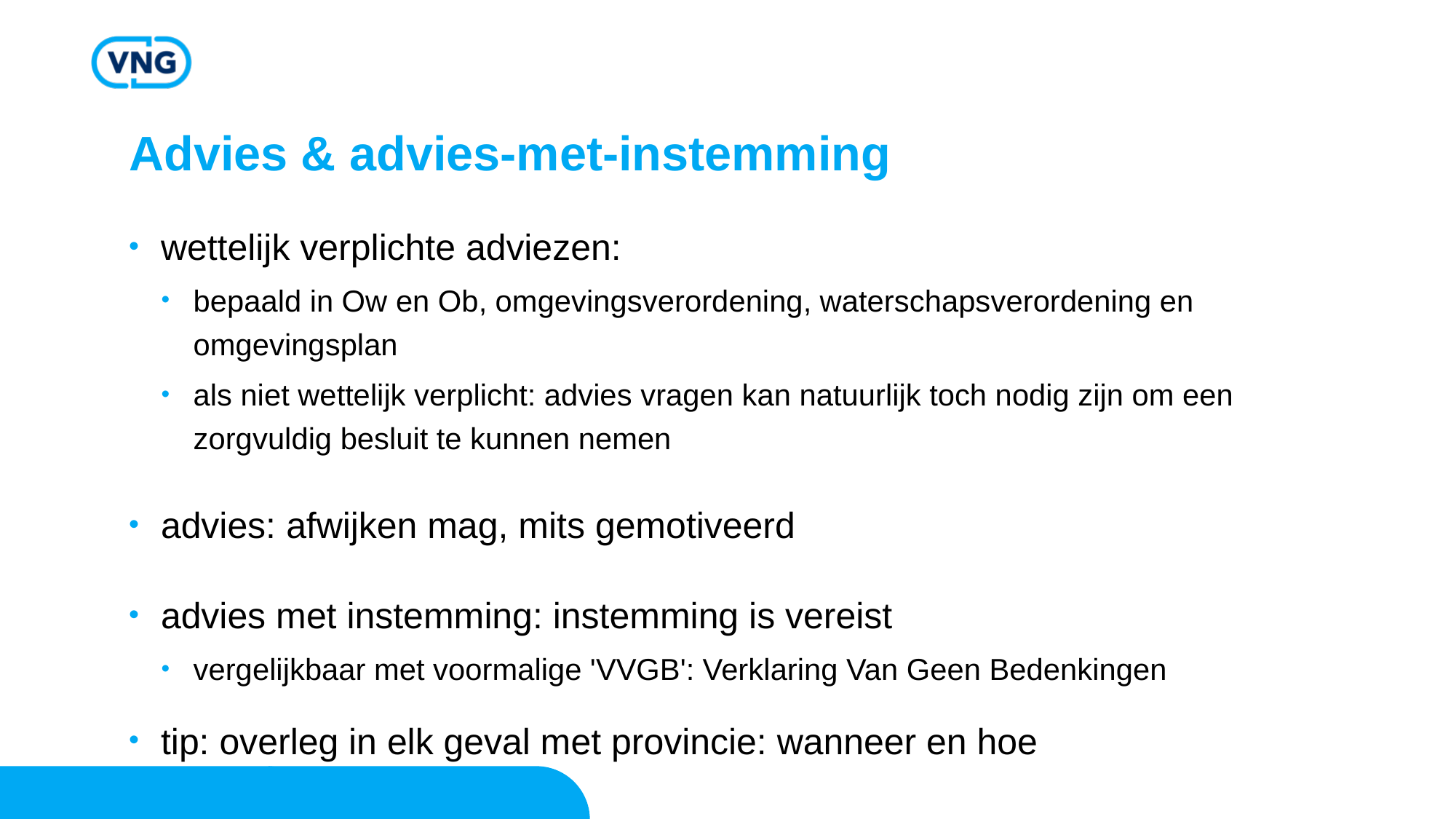

# Advies & advies-met-instemming
wettelijk verplichte adviezen:
bepaald in Ow en Ob, omgevingsverordening, waterschapsverordening en omgevingsplan
als niet wettelijk verplicht: advies vragen kan natuurlijk toch nodig zijn om een zorgvuldig besluit te kunnen nemen
advies: afwijken mag, mits gemotiveerd
advies met instemming: instemming is vereist
vergelijkbaar met voormalige 'VVGB': Verklaring Van Geen Bedenkingen
tip: overleg in elk geval met provincie: wanneer en hoe